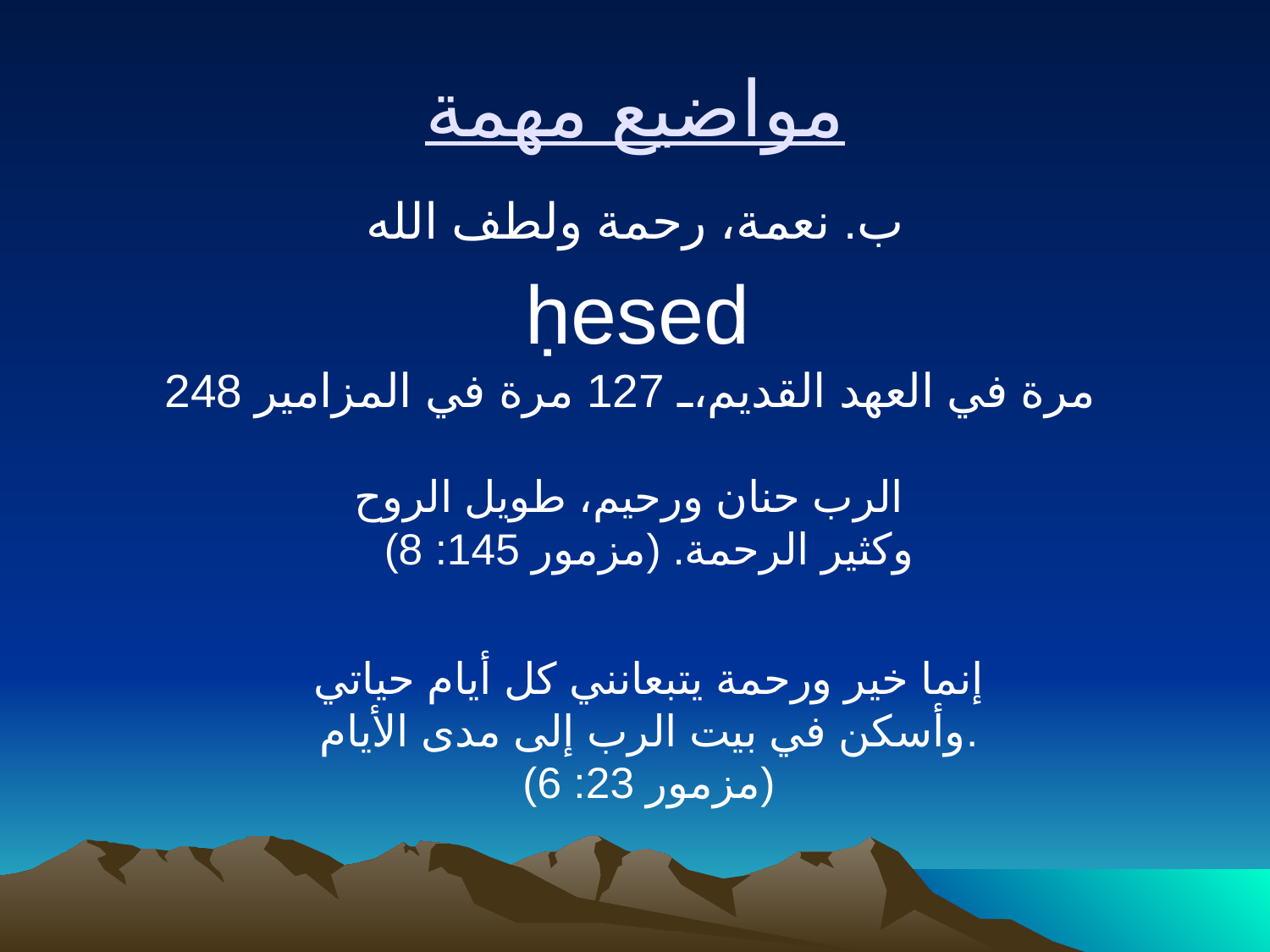

مواضيع مهمة
ب. نعمة، رحمة ولطف الله

ḥesed
248 مرة في العهد القديم، 127 مرة في المزامير
الرب حنان ورحيم، طويل الروح
وكثير الرحمة. (مزمور 145: 8)

إنما خير ورحمة يتبعانني كل أيام حياتي
وأسكن في بيت الرب إلى مدى الأيام.
(مزمور 23: 6)